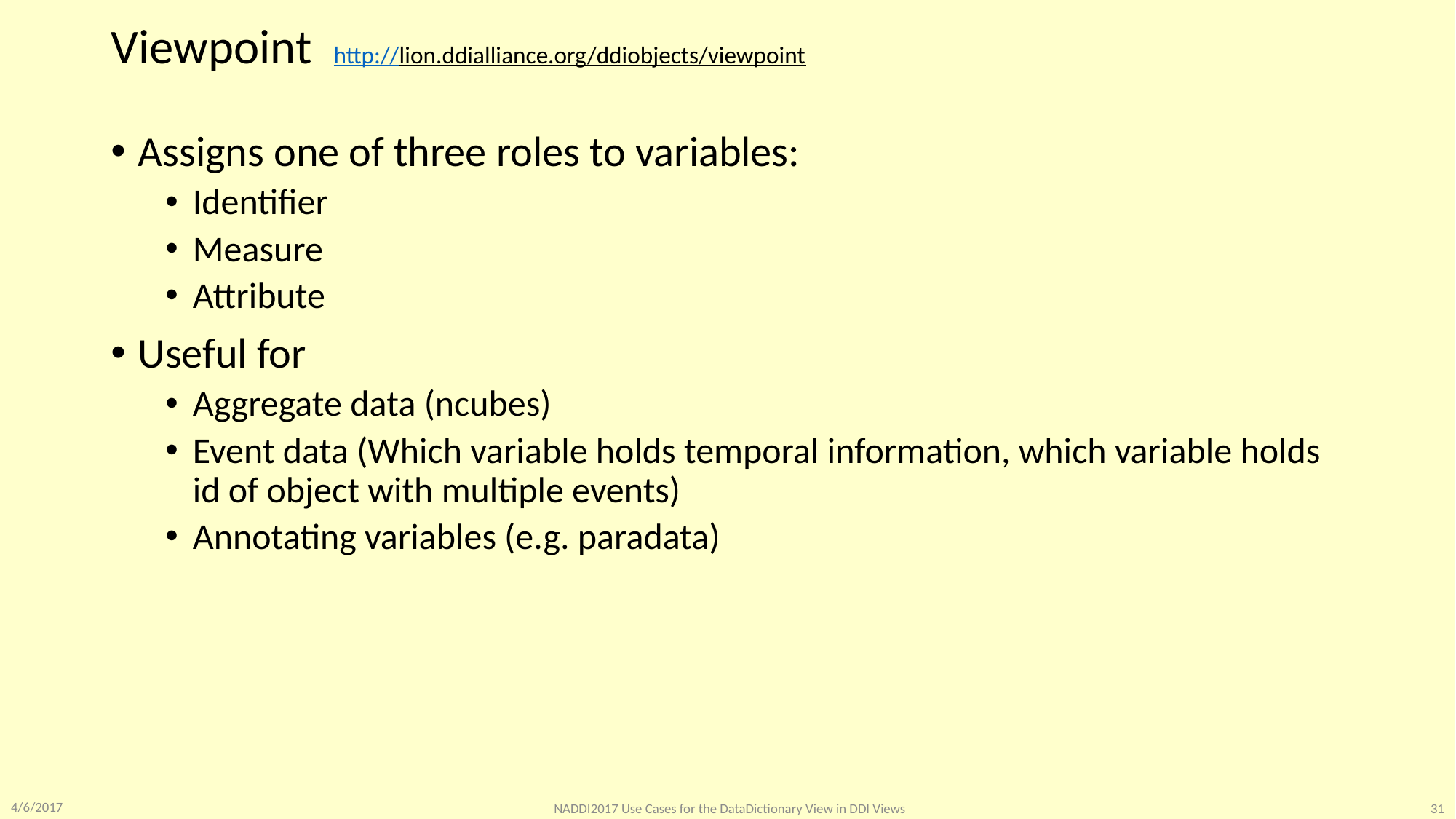

# Viewpoint  http://lion.ddialliance.org/ddiobjects/viewpoint
Assigns one of three roles to variables:
Identifier
Measure
Attribute
Useful for
Aggregate data (ncubes)
Event data (Which variable holds temporal information, which variable holds id of object with multiple events)
Annotating variables (e.g. paradata)
4/6/2017
NADDI2017 Use Cases for the DataDictionary View in DDI Views
31